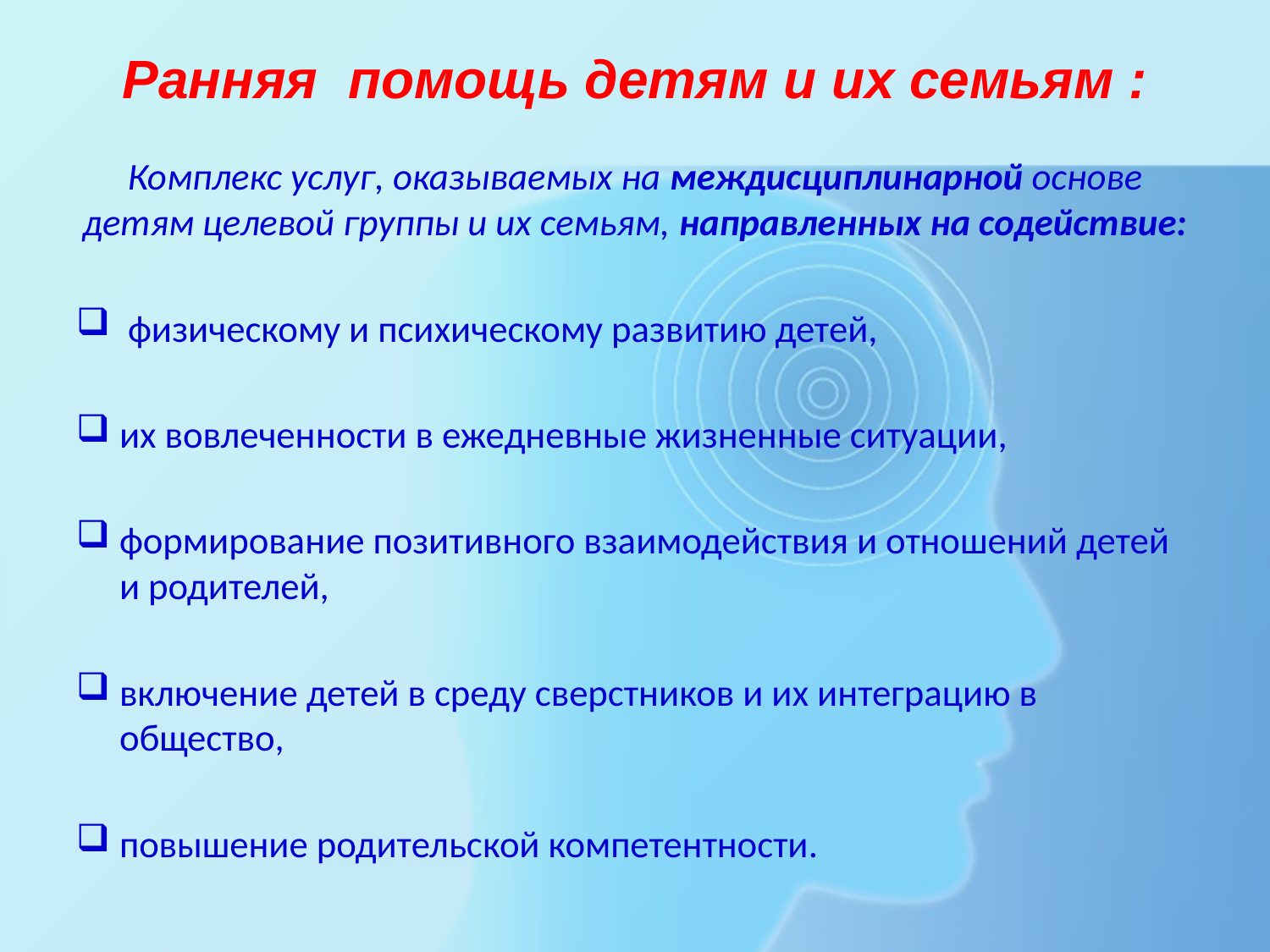

# Ранняя  помощь детям и их семьям :
Комплекс услуг, оказываемых на междисциплинарной основе детям целевой группы и их семьям, направленных на содействие:

 физическому и психическому развитию детей,

их вовлеченности в ежедневные жизненные ситуации,

формирование позитивного взаимодействия и отношений детей и родителей,

включение детей в среду сверстников и их интеграцию в общество,

повышение родительской компетентности.